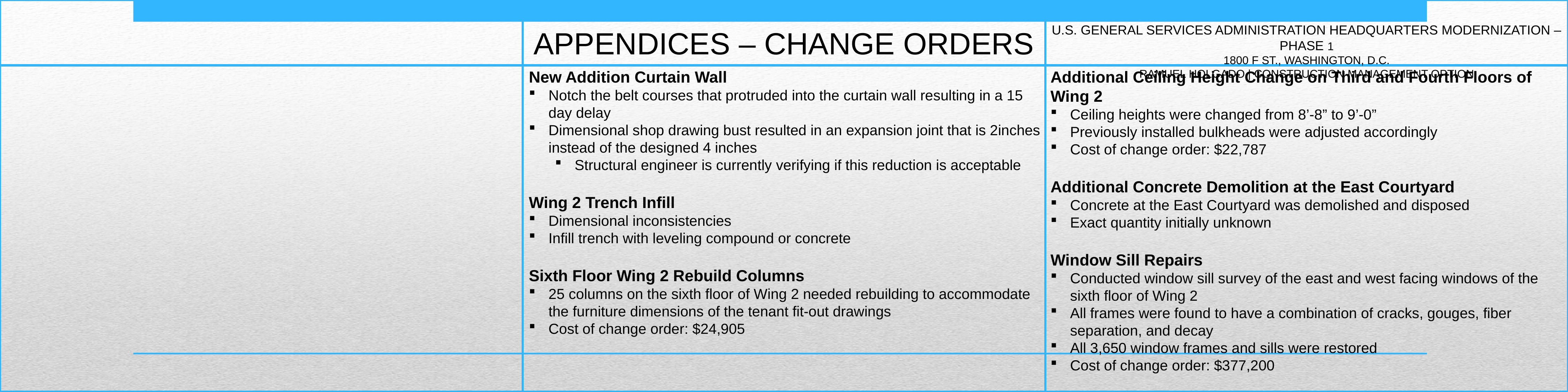

U.S. General Services Administration Headquarters Modernization – Phase 1
1800 F St., Washington, D.C.
Ramuel Holgado | Construction Management Option
Appendices – Change Orders
New Addition Curtain Wall
Notch the belt courses that protruded into the curtain wall resulting in a 15 day delay
Dimensional shop drawing bust resulted in an expansion joint that is 2inches instead of the designed 4 inches
Structural engineer is currently verifying if this reduction is acceptable

Wing 2 Trench Infill
Dimensional inconsistencies
Infill trench with leveling compound or concrete

Sixth Floor Wing 2 Rebuild Columns
25 columns on the sixth floor of Wing 2 needed rebuilding to accommodate the furniture dimensions of the tenant fit-out drawings
Cost of change order: $24,905

Additional Ceiling Height Change on Third and Fourth Floors of Wing 2
Ceiling heights were changed from 8’-8” to 9’-0”
Previously installed bulkheads were adjusted accordingly
Cost of change order: $22,787

Additional Concrete Demolition at the East Courtyard
Concrete at the East Courtyard was demolished and disposed
Exact quantity initially unknown

Window Sill Repairs
Conducted window sill survey of the east and west facing windows of the sixth floor of Wing 2
All frames were found to have a combination of cracks, gouges, fiber separation, and decay
All 3,650 window frames and sills were restored
Cost of change order: $377,200